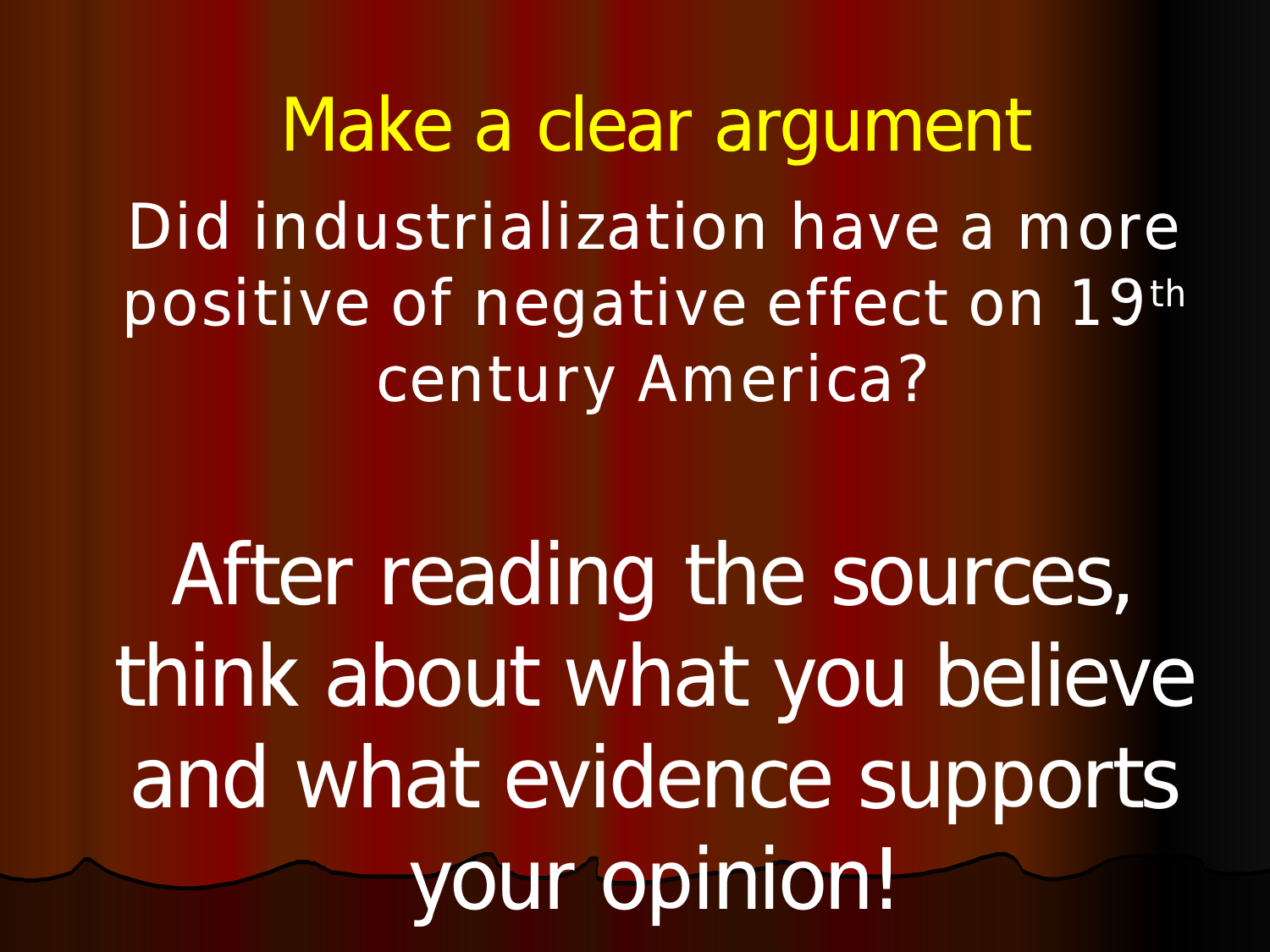

# Make a clear argument
Did industrialization have a more positive of negative effect on 19th century America?

After reading the sources, think about what you believe and what evidence supports your opinion!